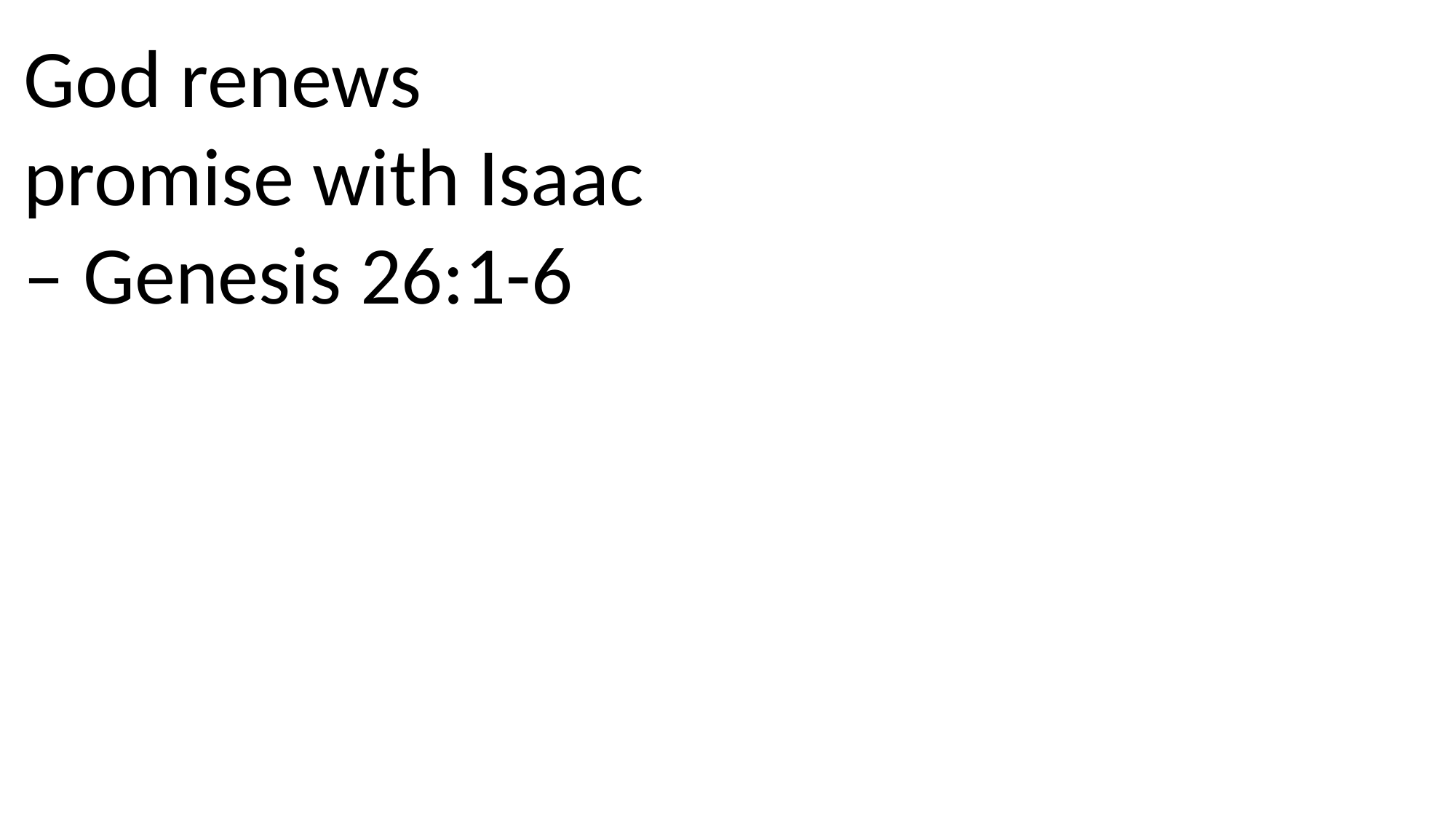

God renews promise with Isaac – Genesis 26:1-6